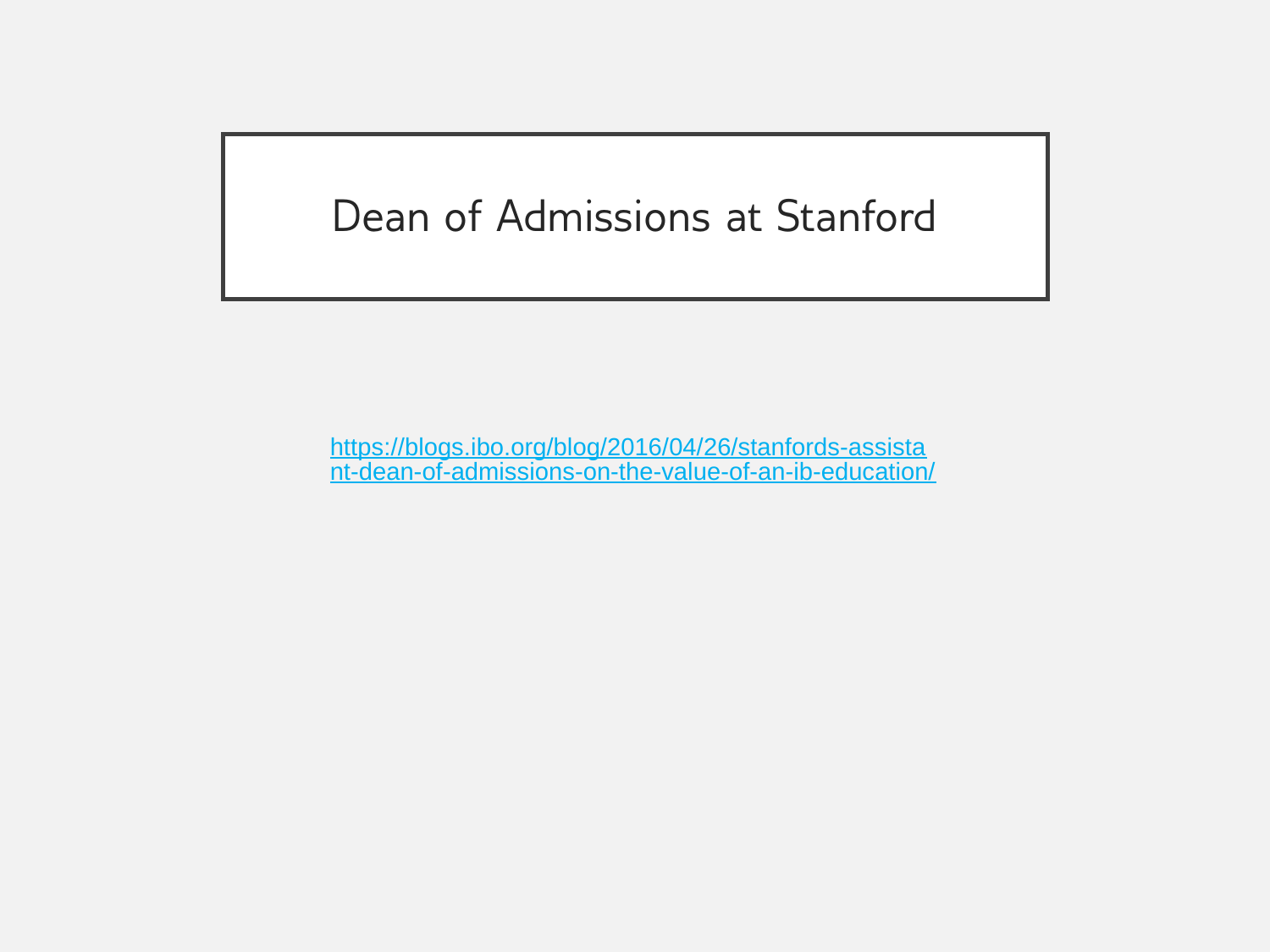

# Dean of Admissions at Stanford

https://blogs.ibo.org/blog/2016/04/26/stanfords-assistant-dean-of-admissions-on-the-value-of-an-ib-education/